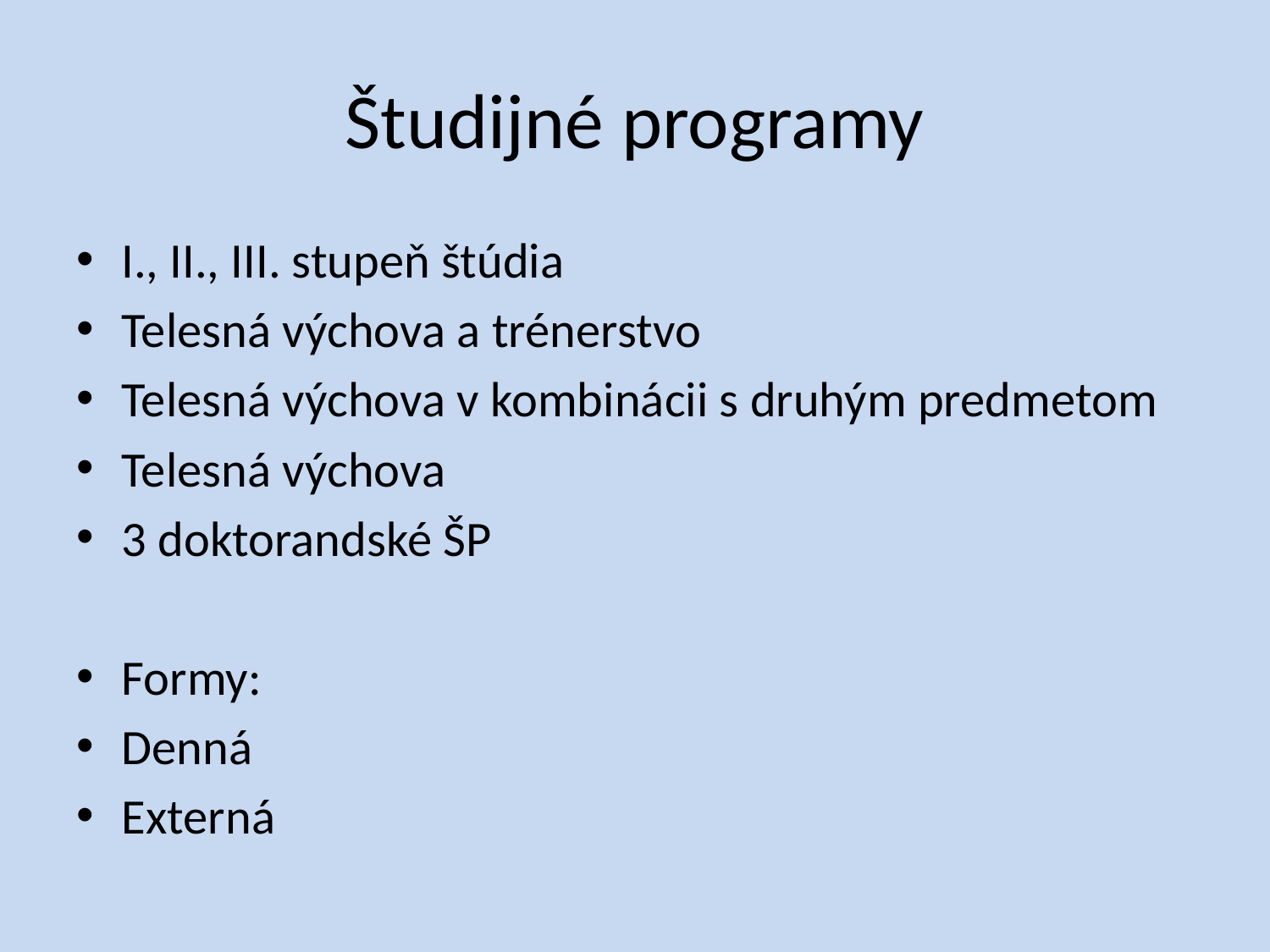

# Študijné programy
I., II., III. stupeň štúdia
Telesná výchova a trénerstvo
Telesná výchova v kombinácii s druhým predmetom
Telesná výchova
3 doktorandské ŠP

Formy:
Denná
Externá